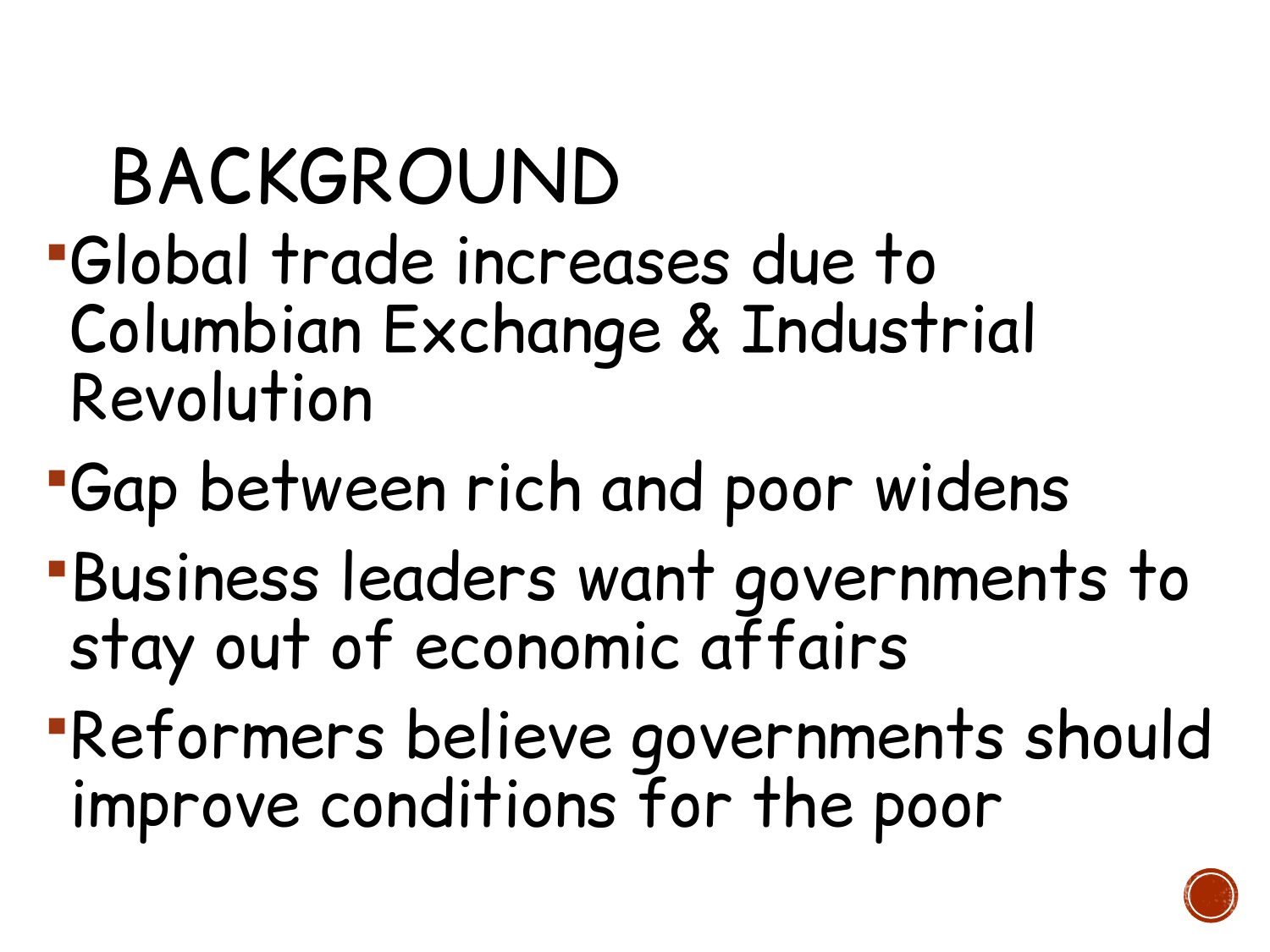

# Background
Global trade increases due to Columbian Exchange & Industrial Revolution
Gap between rich and poor widens
Business leaders want governments to stay out of economic affairs
Reformers believe governments should improve conditions for the poor